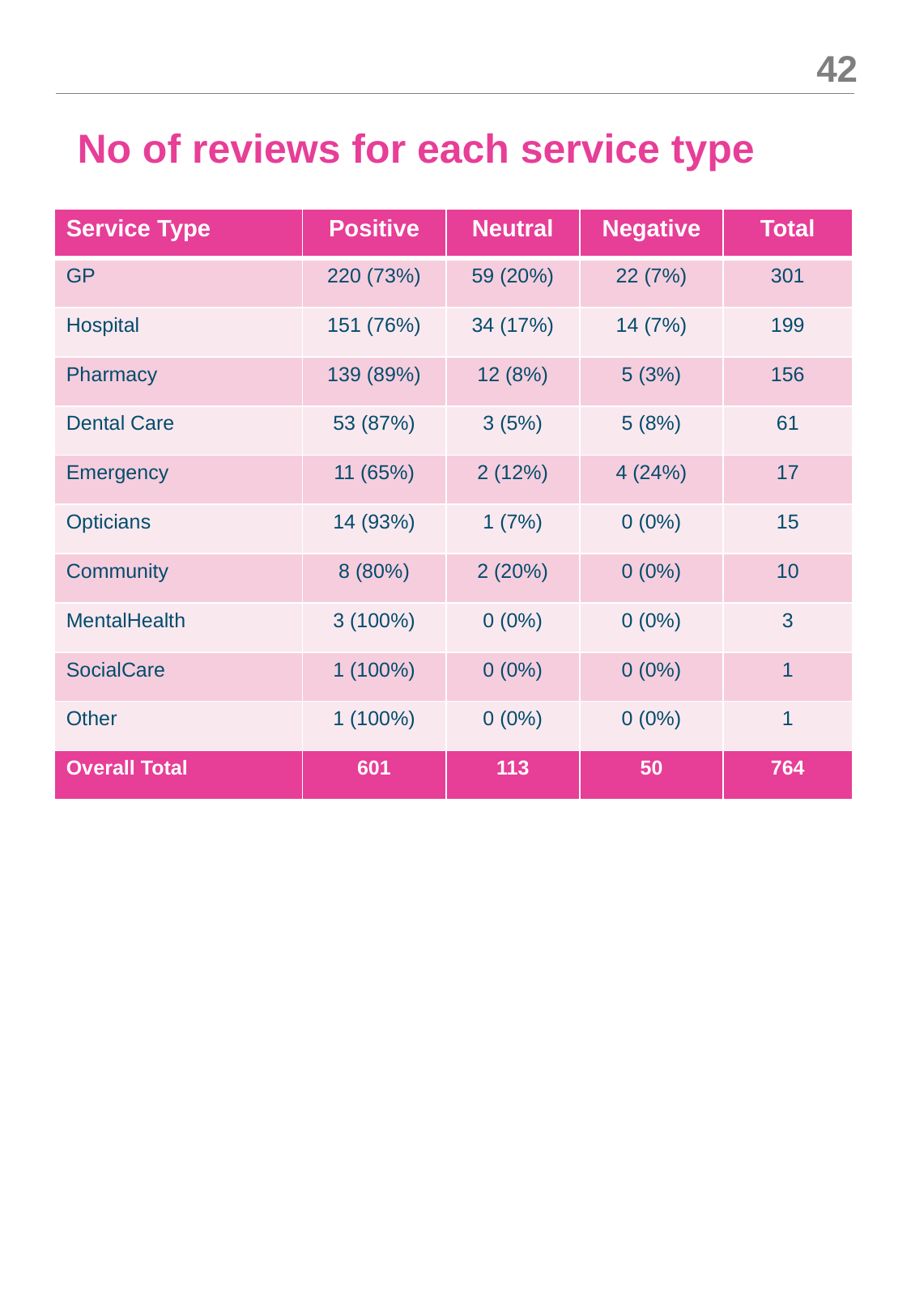

42
# No of reviews for each service type
| Service Type | Positive | Neutral | Negative | Total |
| --- | --- | --- | --- | --- |
| GP | 220 (73%) | 59 (20%) | 22 (7%) | 301 |
| Hospital | 151 (76%) | 34 (17%) | 14 (7%) | 199 |
| Pharmacy | 139 (89%) | 12 (8%) | 5 (3%) | 156 |
| Dental Care | 53 (87%) | 3 (5%) | 5 (8%) | 61 |
| Emergency | 11 (65%) | 2 (12%) | 4 (24%) | 17 |
| Opticians | 14 (93%) | 1 (7%) | 0 (0%) | 15 |
| Community | 8 (80%) | 2 (20%) | 0 (0%) | 10 |
| MentalHealth | 3 (100%) | 0 (0%) | 0 (0%) | 3 |
| SocialCare | 1 (100%) | 0 (0%) | 0 (0%) | 1 |
| Other | 1 (100%) | 0 (0%) | 0 (0%) | 1 |
| Overall Total | 601 | 113 | 50 | 764 |